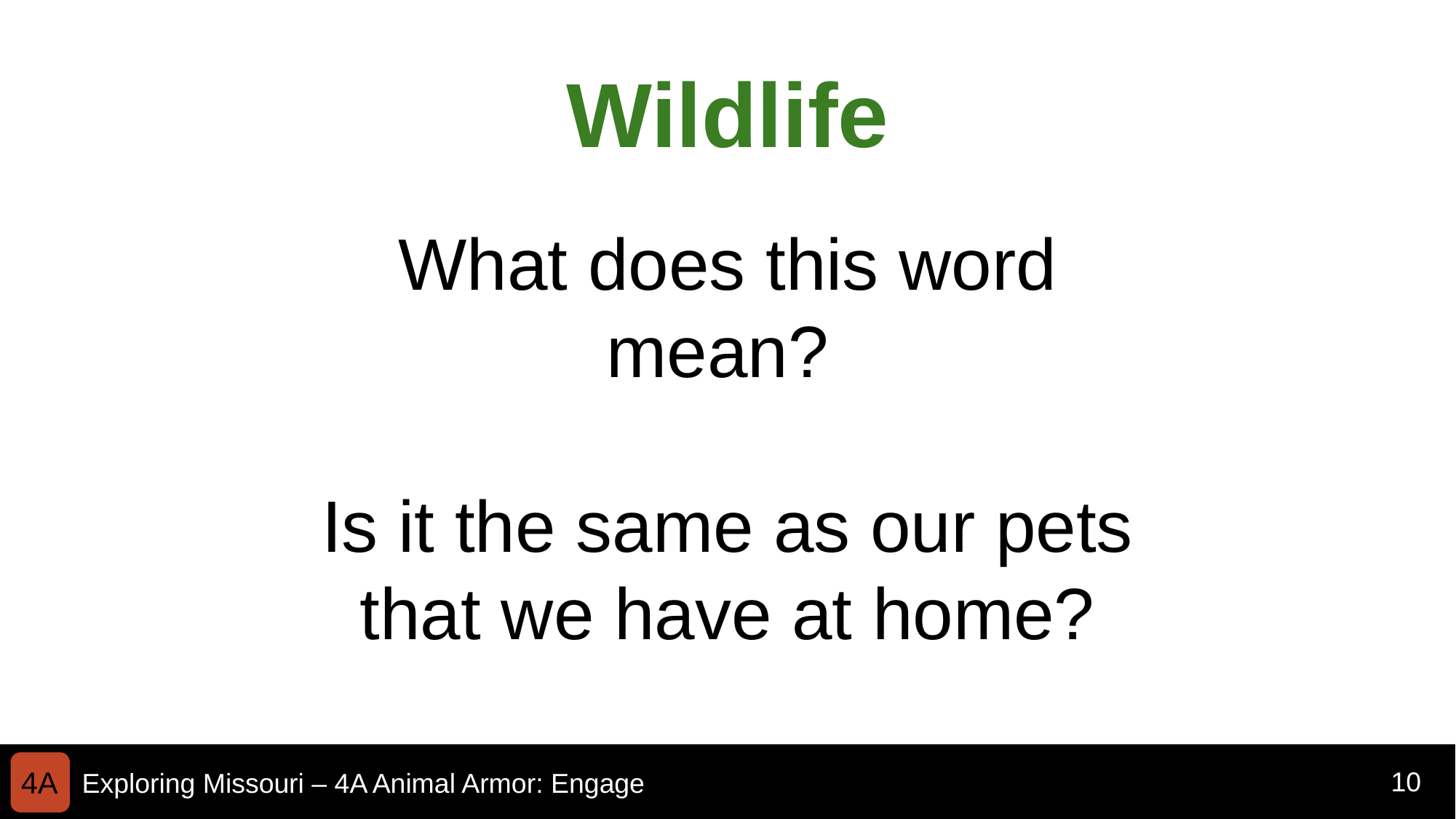

Wildlife
What does this word mean?

Is it the same as our pets that we have at home?

4A
10
Exploring Missouri – 4A Animal Armor: Engage